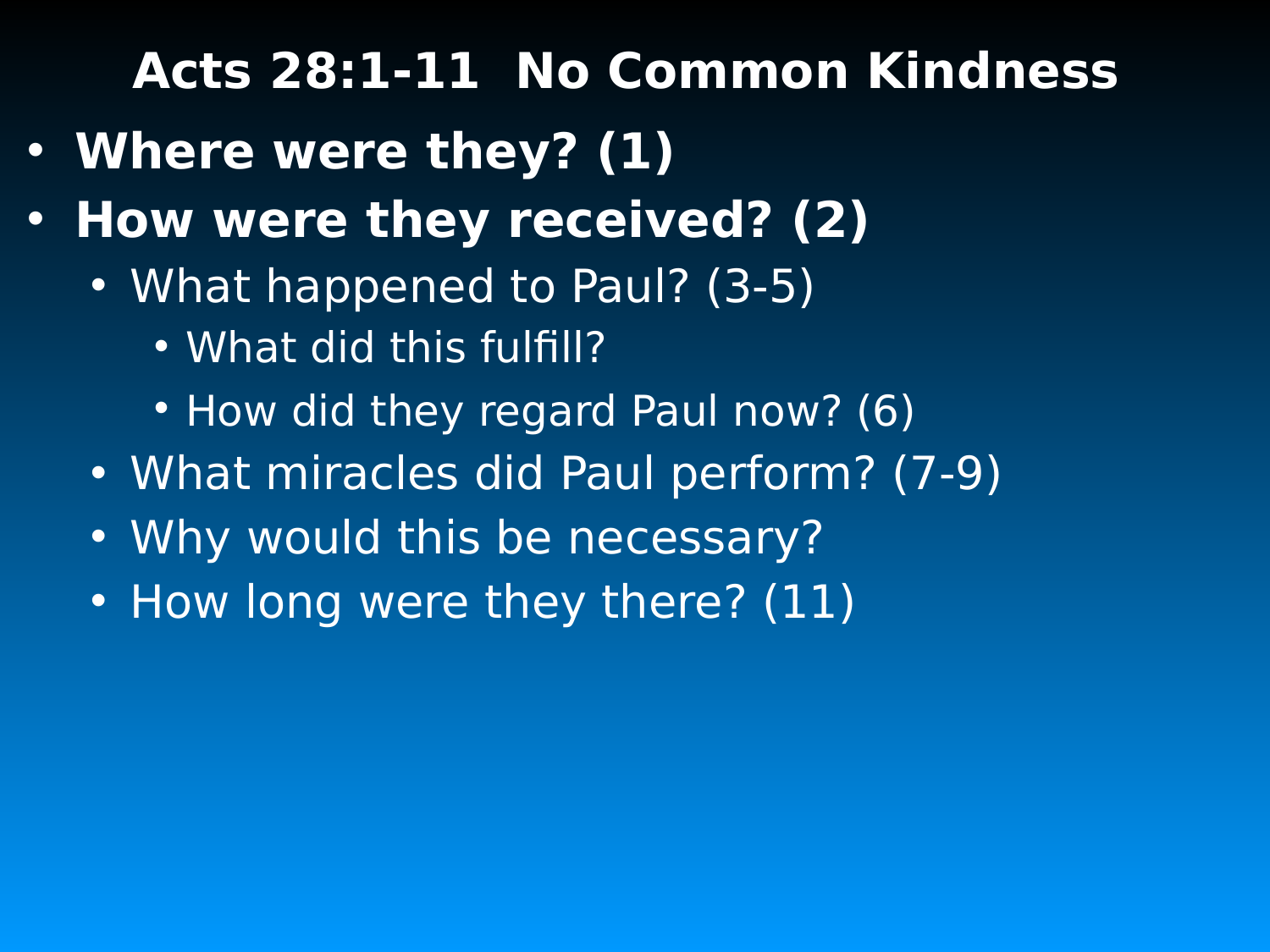

# Acts 28:1-11  No Common Kindness
Where were they? (1)
How were they received? (2)
What happened to Paul? (3-5)
What did this fulfill?
How did they regard Paul now? (6)
What miracles did Paul perform? (7-9)
Why would this be necessary?
How long were they there? (11)